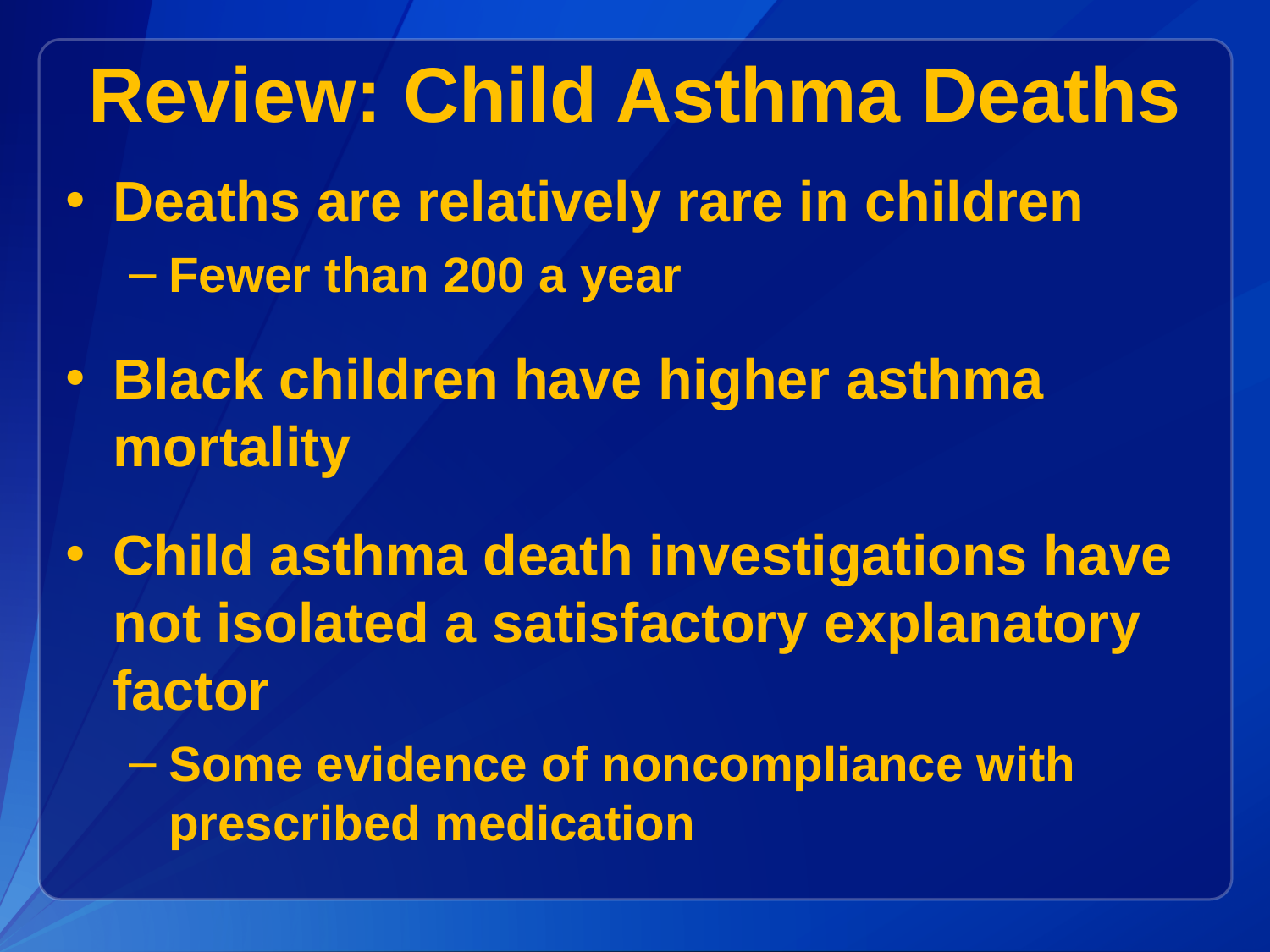

# Review: Child Asthma Deaths
Deaths are relatively rare in children
Fewer than 200 a year

Black children have higher asthma mortality

Child asthma death investigations have not isolated a satisfactory explanatory factor
Some evidence of noncompliance with prescribed medication